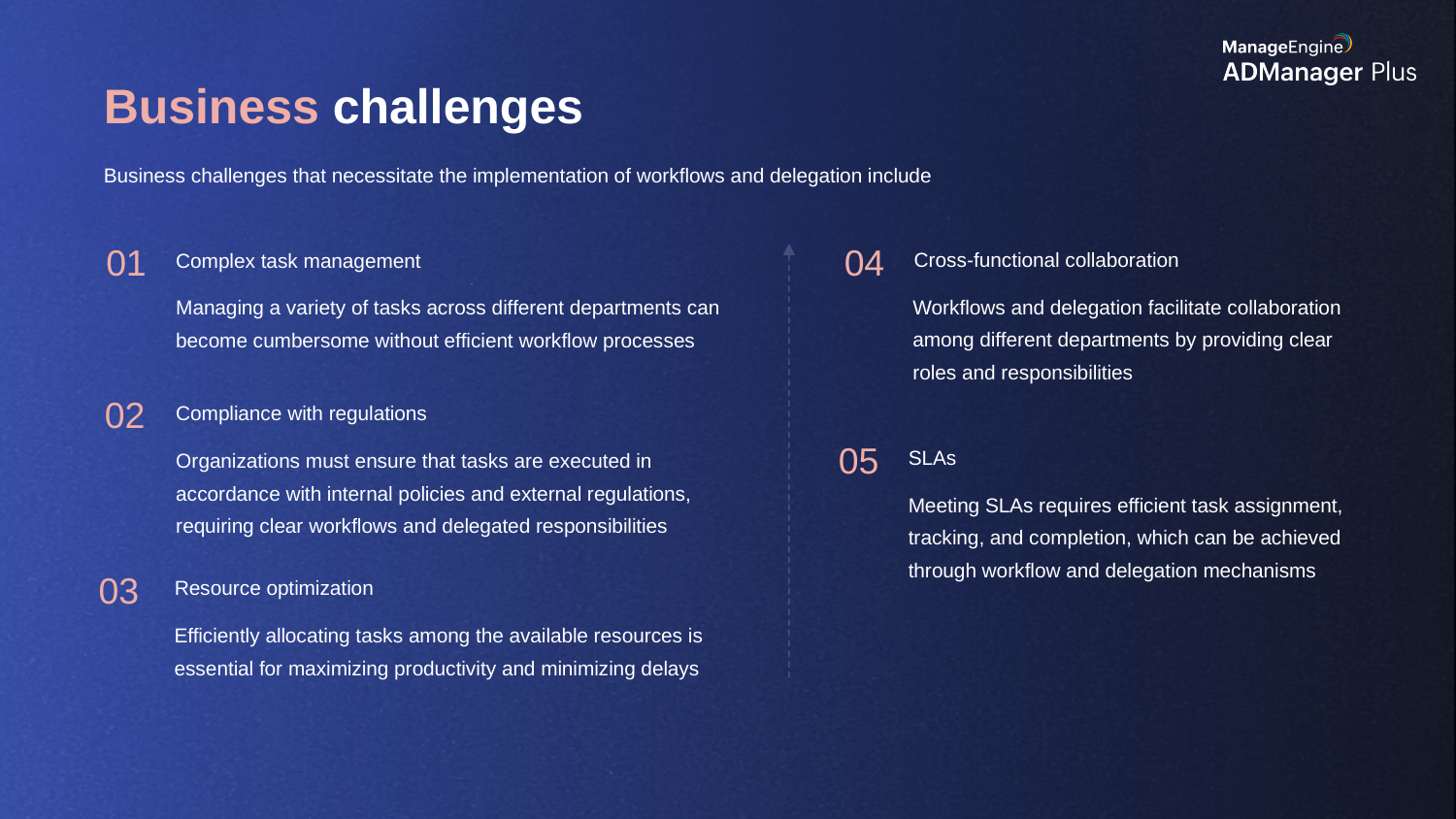

Business challenges
Business challenges that necessitate the implementation of workflows and delegation include
04
01
Cross-functional collaboration
Complex task management
Workflows and delegation facilitate collaboration among different departments by providing clear roles and responsibilities
Managing a variety of tasks across different departments can become cumbersome without efficient workflow processes
02
Compliance with regulations
05
SLAs
Organizations must ensure that tasks are executed in accordance with internal policies and external regulations, requiring clear workflows and delegated responsibilities
Meeting SLAs requires efficient task assignment, tracking, and completion, which can be achieved through workflow and delegation mechanisms
03
Resource optimization
Efficiently allocating tasks among the available resources is essential for maximizing productivity and minimizing delays